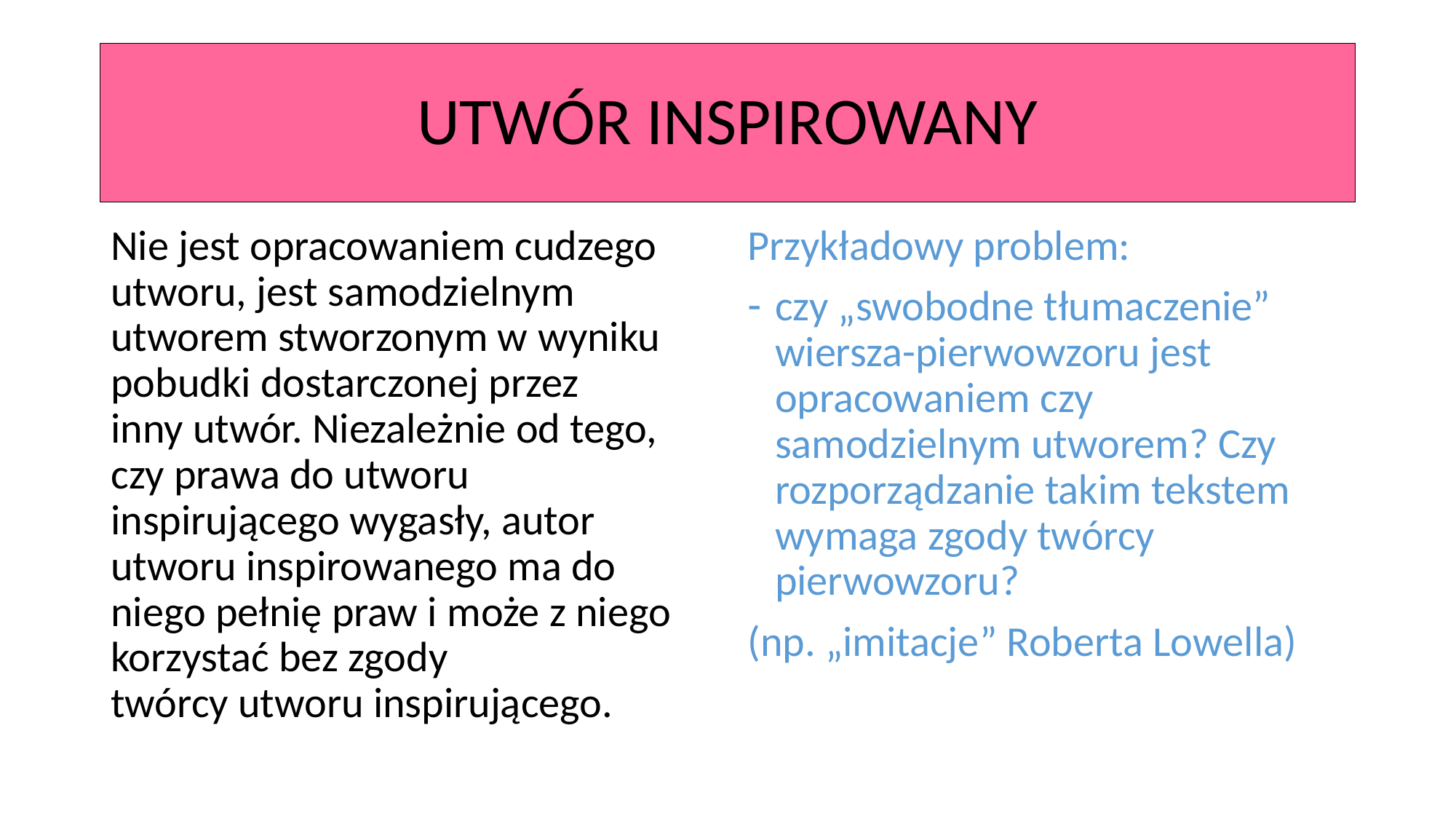

# UTWÓR INSPIROWANY
Nie jest opracowaniem cudzego utworu, jest samodzielnym utworem stworzonym w wyniku pobudki dostarczonej przez inny utwór. Niezależnie od tego, czy prawa do utworu inspirującego wygasły, autor utworu inspirowanego ma do niego pełnię praw i może z niego korzystać bez zgody twórcy utworu inspirującego.

Przykładowy problem:
czy „swobodne tłumaczenie” wiersza-pierwowzoru jest opracowaniem czy samodzielnym utworem? Czy rozporządzanie takim tekstem wymaga zgody twórcy pierwowzoru?
(np. „imitacje” Roberta Lowella)